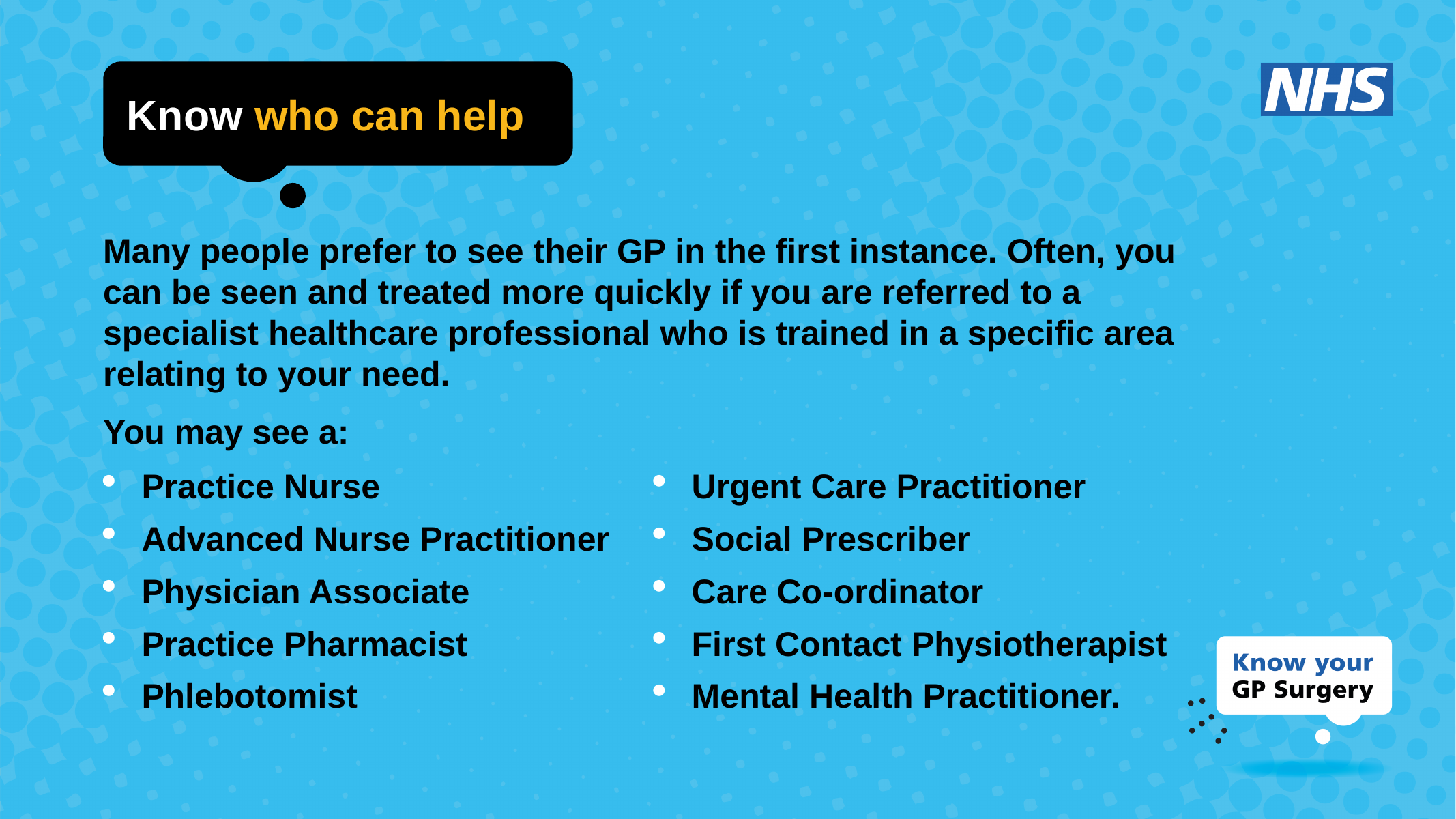

Know who can help

Many people prefer to see their GP in the first instance. Often, you can be seen and treated more quickly if you are referred to a specialist healthcare professional who is trained in a specific area relating to your need.
You may see a:
Practice Nurse
Advanced Nurse Practitioner
Physician Associate
Practice Pharmacist
Phlebotomist
Urgent Care Practitioner
Social Prescriber
Care Co-ordinator
First Contact Physiotherapist
Mental Health Practitioner.